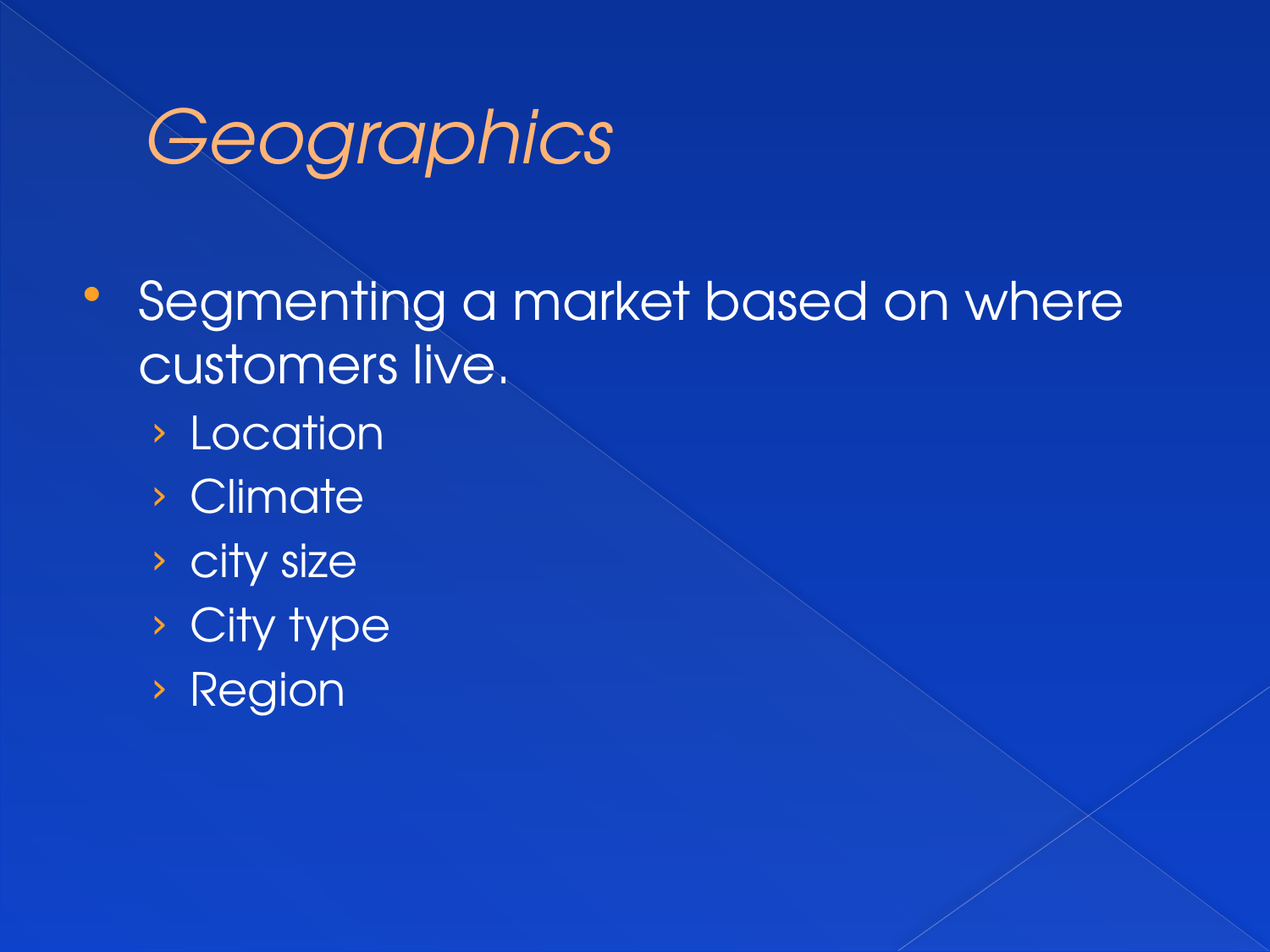

# Geographics
Segmenting a market based on where customers live.
Location
Climate
city size
City type
Region